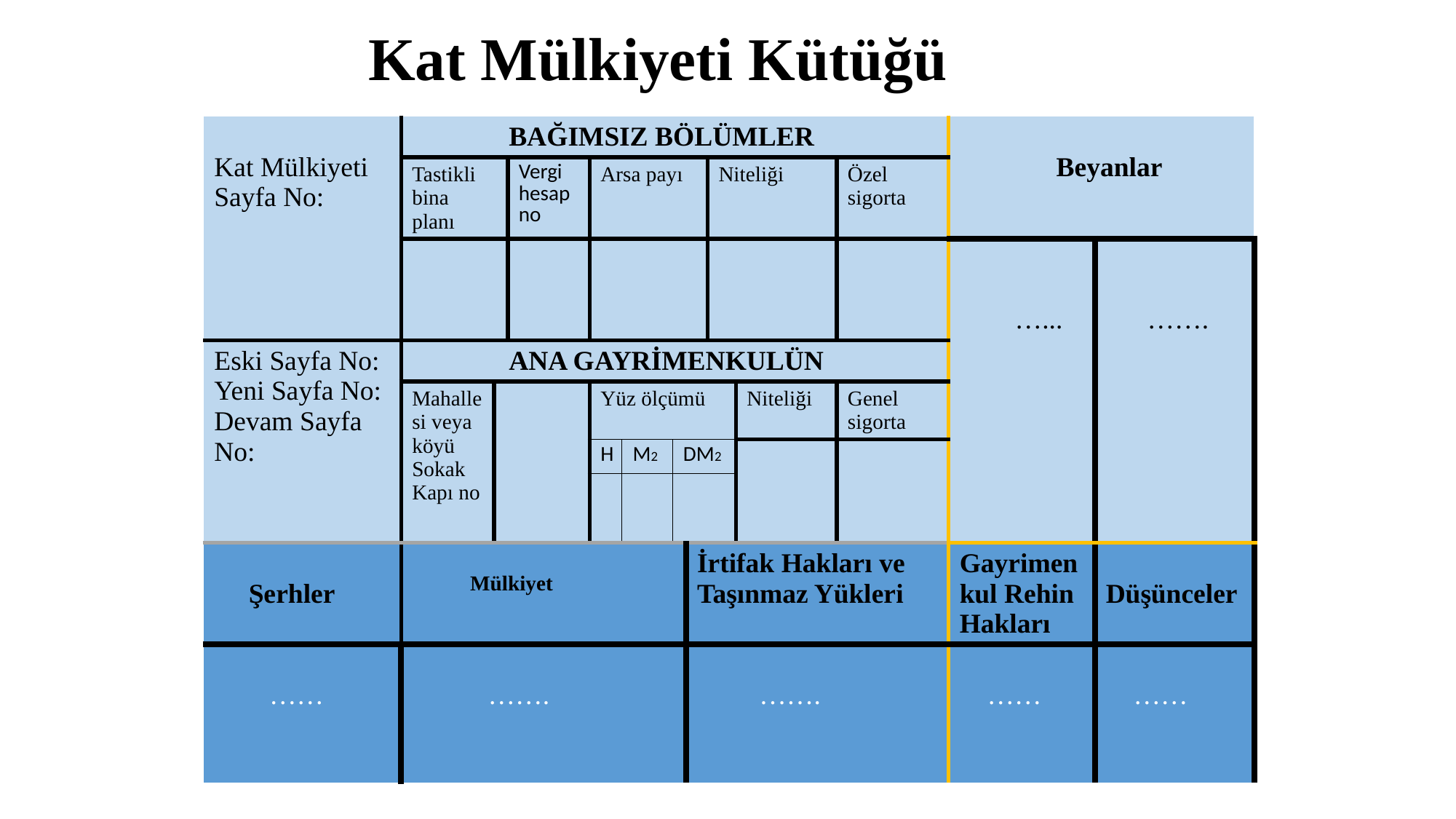

Kat Mülkiyeti Kütüğü
| Kat Mülkiyeti Sayfa No: | BAĞIMSIZ BÖLÜMLER |  |  |  |  |  |  |  |  |  | Beyanlar |  |
| --- | --- | --- | --- | --- | --- | --- | --- | --- | --- | --- | --- | --- |
|  | Tastikli bina planı |  | Vergi hesap no | Arsa payı |  |  |  | Niteliği |  | Özel sigorta |  |  |
|  |  |  |  |  |  |  |  |  |  |  | …... | ……. |
| Eski Sayfa No: Yeni Sayfa No: Devam Sayfa No: | ANA GAYRİMENKULÜN |  |  |  |  |  |  |  |  |  |  |  |
|  | Mahallesi veya köyü Sokak Kapı no |  |  | Yüz ölçümü |  |  |  |  | Niteliği | Genel sigorta |  |  |
|  |  |  |  | H | M2 | DM2 |  |  |  |  |  |  |
|  |  |  |  |  |  |  |  |  |  |  |  |  |
| Şerhler | Mülkiyet |  |  |  |  |  | İrtifak Hakları ve Taşınmaz Yükleri |  |  |  | Gayrimenkul Rehin Hakları | Düşünceler |
| …… | ……. |  |  |  |  |  | ……. |  |  |  | …… | …… |